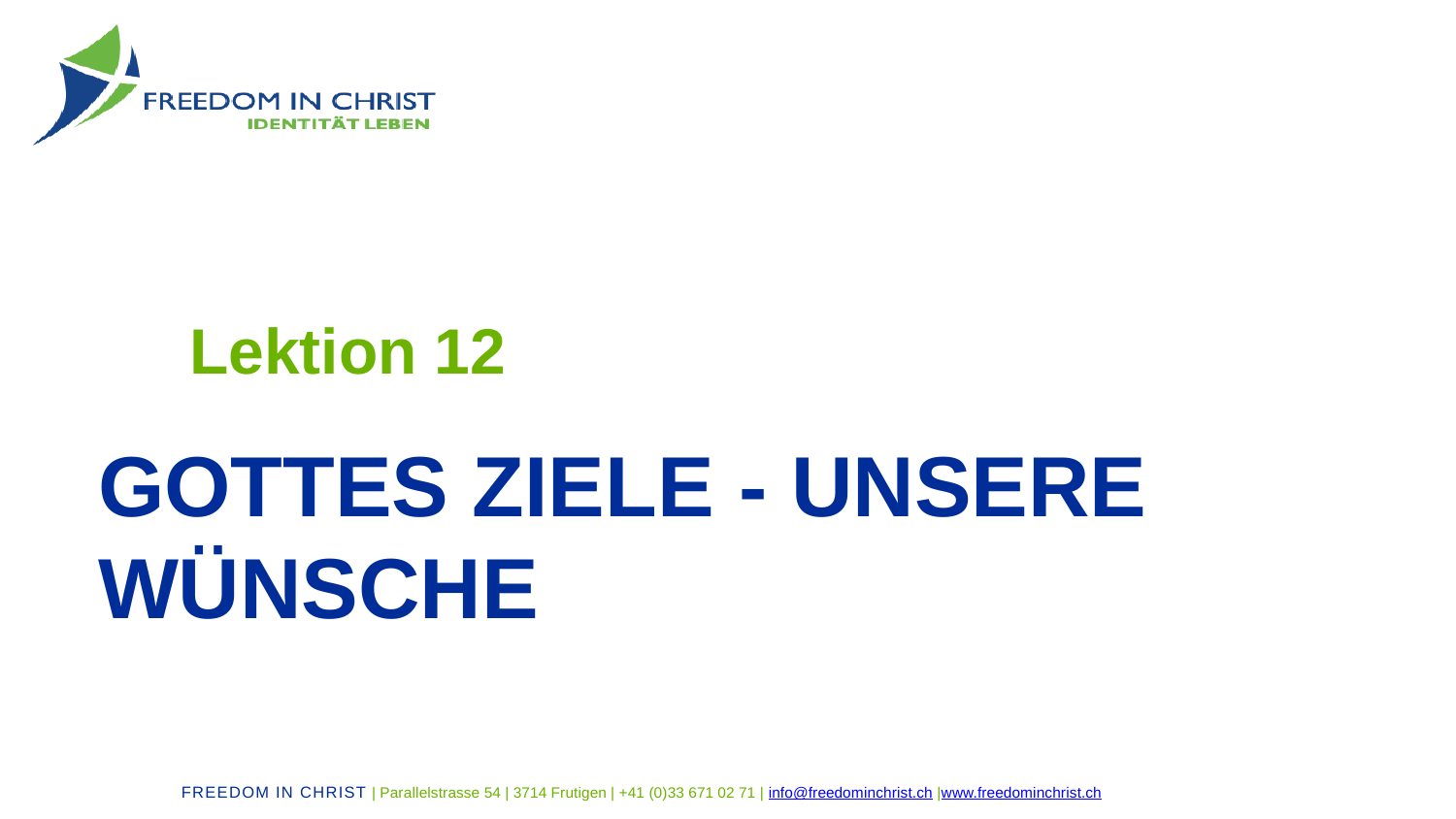

Lektion 12
# Gottes Ziele - unsere Wünsche